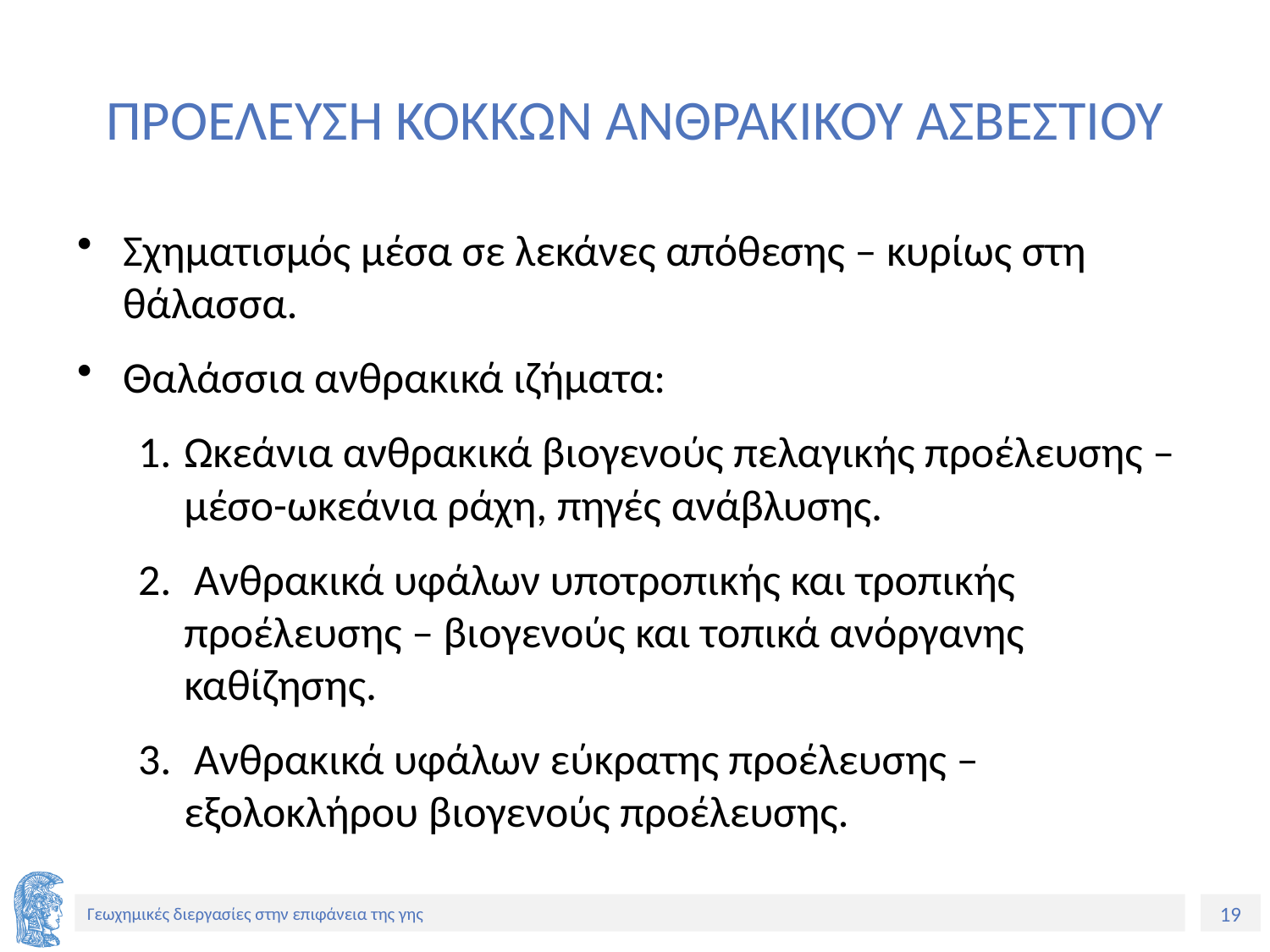

# ΠΡΟΕΛΕΥΣΗ ΚΟΚΚΩΝ ΑΝΘΡΑΚΙΚΟΥ ΑΣΒΕΣΤΙΟΥ
Σχηματισμός μέσα σε λεκάνες απόθεσης – κυρίως στη θάλασσα.
Θαλάσσια ανθρακικά ιζήματα:
Ωκεάνια ανθρακικά βιογενούς πελαγικής προέλευσης – μέσο-ωκεάνια ράχη, πηγές ανάβλυσης.
 Ανθρακικά υφάλων υποτροπικής και τροπικής προέλευσης – βιογενούς και τοπικά ανόργανης καθίζησης.
 Ανθρακικά υφάλων εύκρατης προέλευσης – εξολοκλήρου βιογενούς προέλευσης.